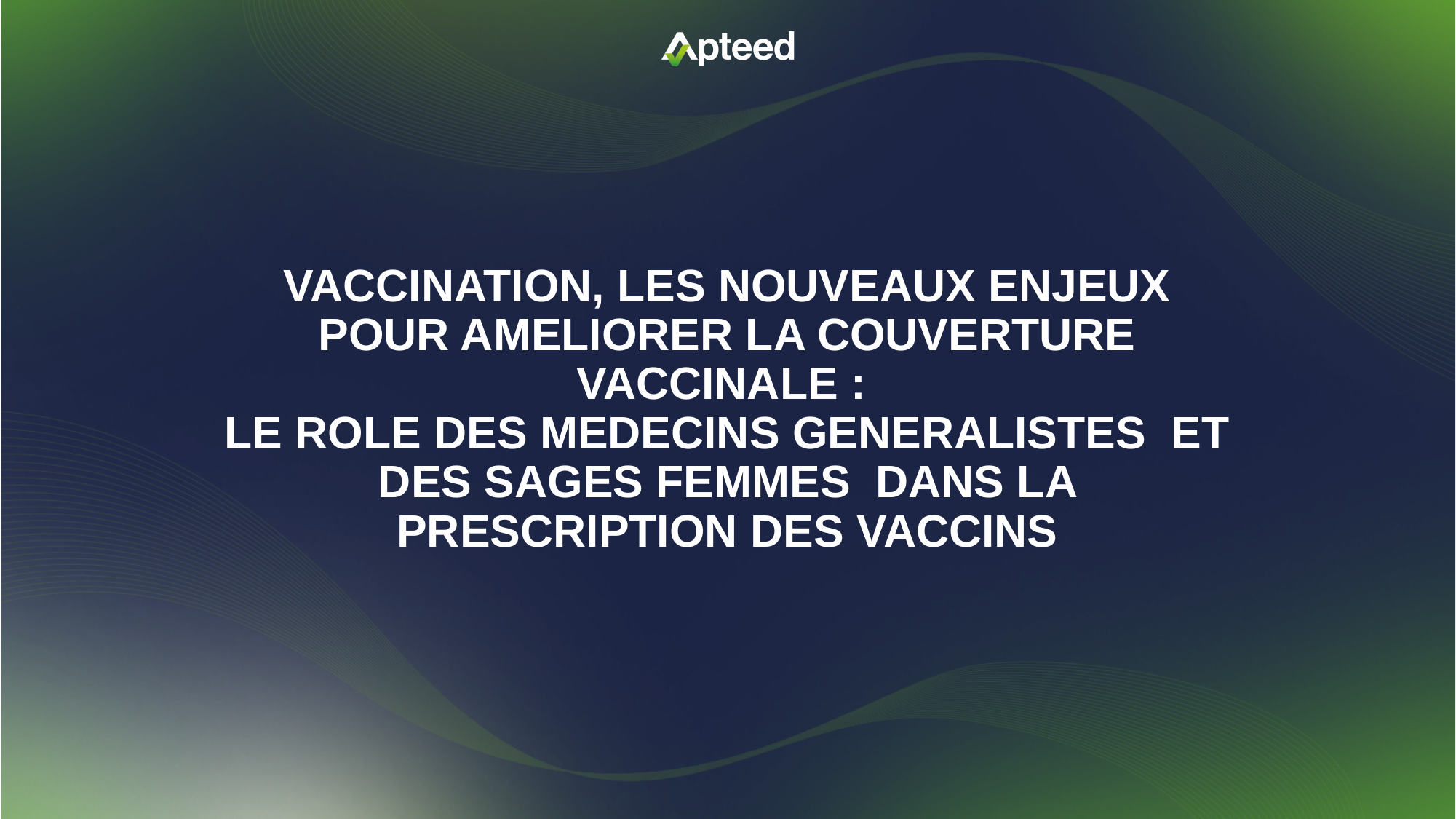

VACCINATION, LES NOUVEAUX ENJEUX POUR AMELIORER LA COUVERTURE VACCINALE :
LE ROLE DES MEDECINS GENERALISTES  ET DES SAGES FEMMES  DANS LA PRESCRIPTION DES VACCINS